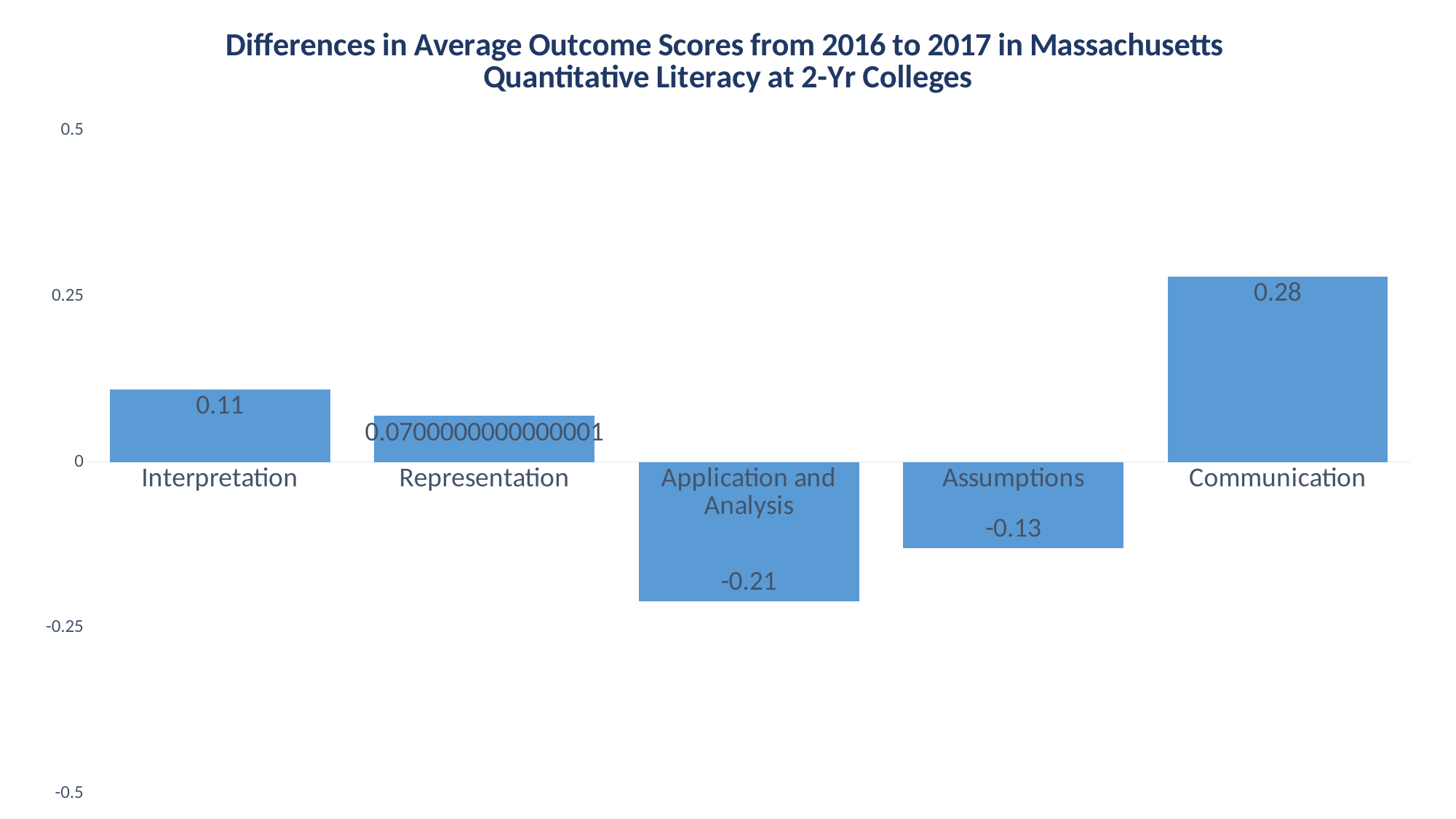

### Chart: Differences in Average Outcome Scores from 2016 to 2017 in Massachusetts
Quantitative Literacy at 2-Yr Colleges

| Category |  |
|---|---|
| Interpretation | 0.11 |
| Representation | 0.0700000000000001 |
| Application and Analysis | -0.2100000000000002 |
| Assumptions | -0.13 |
| Communication | 0.2800000000000001 |